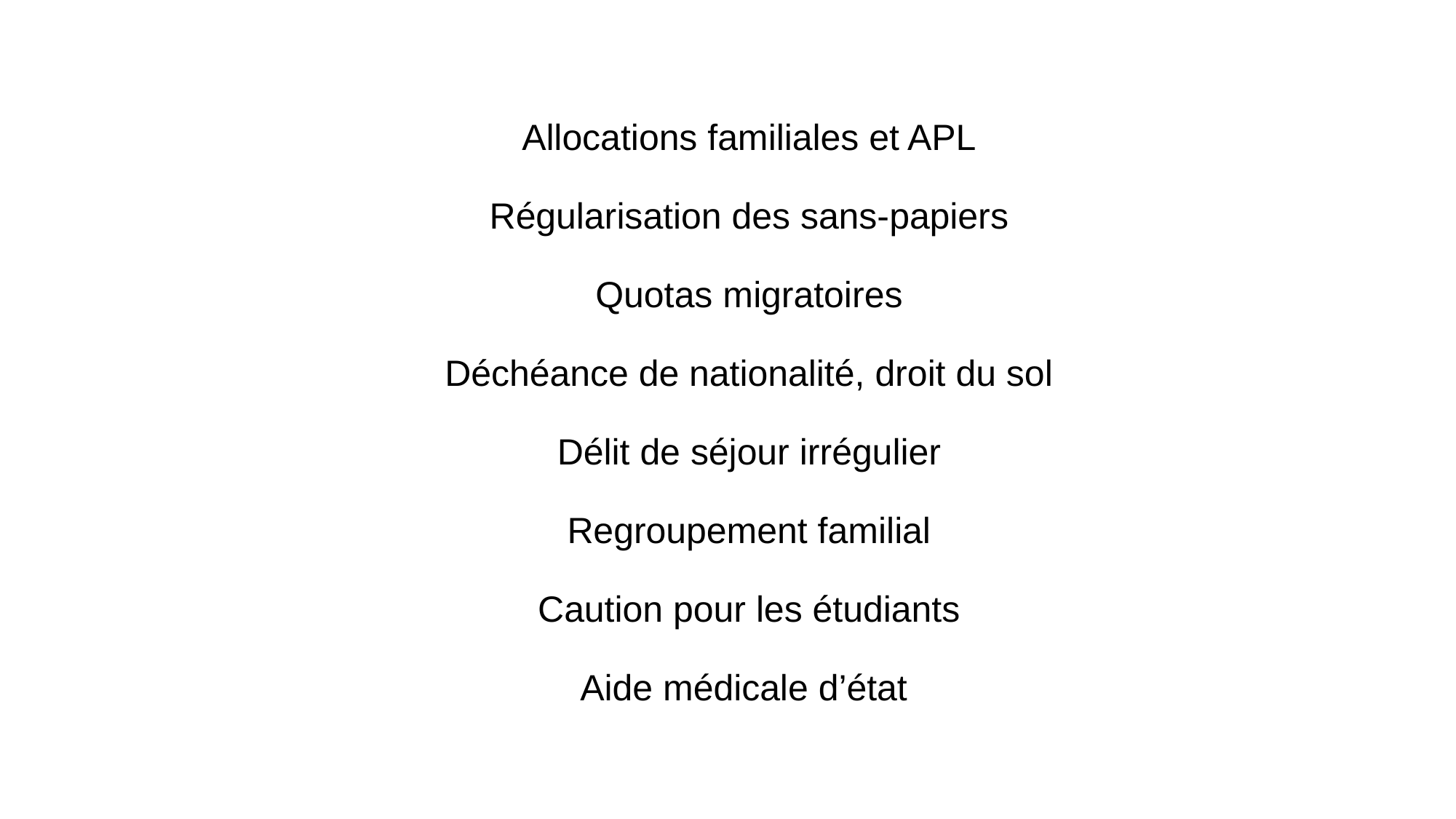

# Allocations familiales et APL Régularisation des sans-papiers Quotas migratoires Déchéance de nationalité, droit du sol Délit de séjour irrégulier Regroupement familial Caution pour les étudiants Aide médicale d’état